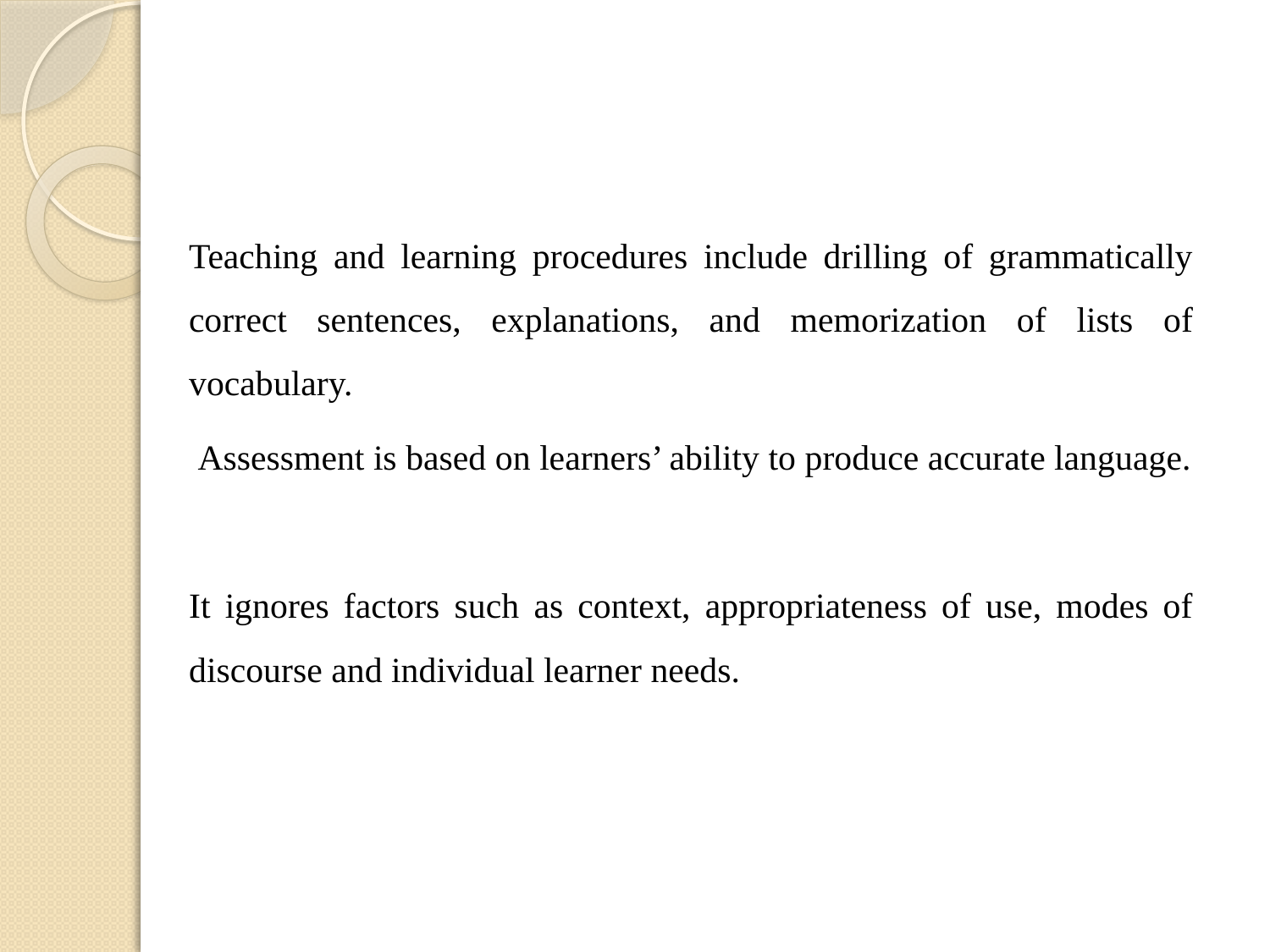

#
Teaching and learning procedures include drilling of grammatically correct sentences, explanations, and memorization of lists of vocabulary.
 Assessment is based on learners’ ability to produce accurate language.

It ignores factors such as context, appropriateness of use, modes of discourse and individual learner needs.